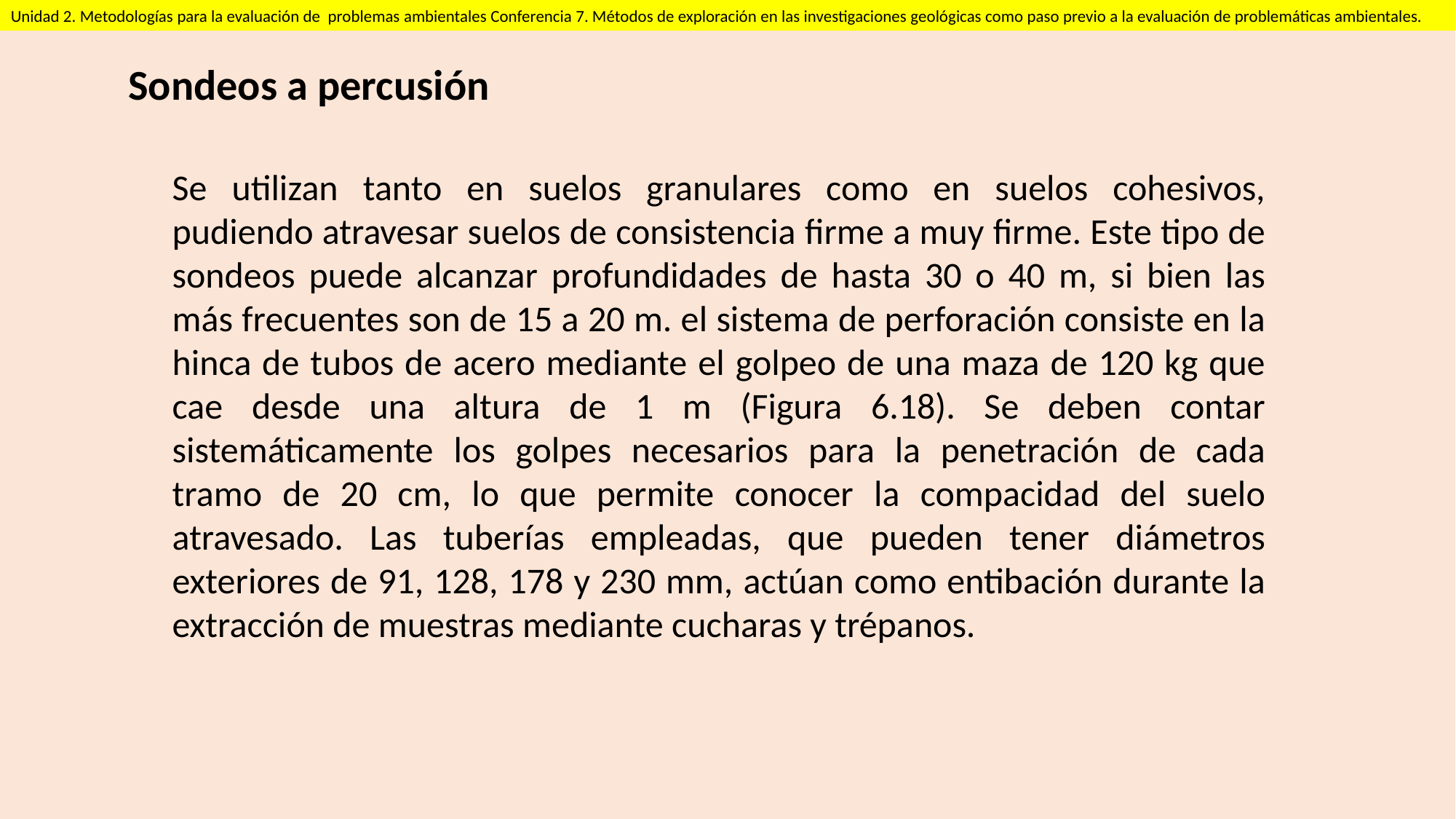

Unidad 2. Metodologías para la evaluación de  problemas ambientales Conferencia 7. Métodos de exploración en las investigaciones geológicas como paso previo a la evaluación de problemáticas ambientales.
Sondeos a percusión
Se utilizan tanto en suelos granulares como en suelos cohesivos, pudiendo atravesar suelos de consistencia firme a muy firme. Este tipo de sondeos puede alcanzar profundidades de hasta 30 o 40 m, si bien las más frecuentes son de 15 a 20 m. el sistema de perforación consiste en la hinca de tubos de acero mediante el golpeo de una maza de 120 kg que cae desde una altura de 1 m (Figura 6.18). Se deben contar sistemáticamente los golpes necesarios para la penetración de cada tramo de 20 cm, lo que permite conocer la compacidad del suelo atravesado. Las tuberías empleadas, que pueden tener diámetros exteriores de 91, 128, 178 y 230 mm, actúan como entibación durante la extracción de muestras mediante cucharas y trépanos.